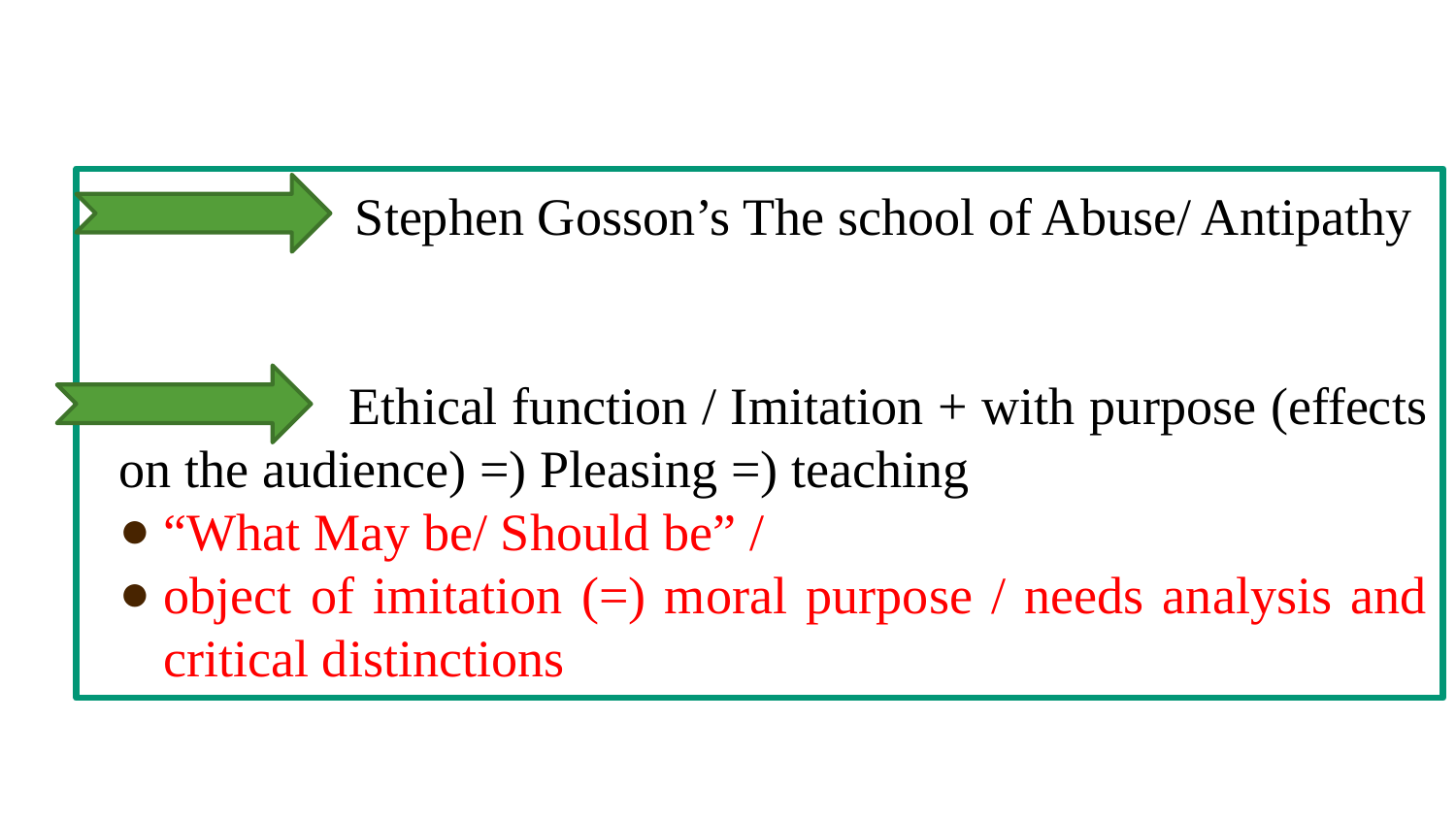

Stephen Gosson’s The school of Abuse/ Antipathy

                Ethical function / Imitation + with purpose (effects on the audience) =) Pleasing =) teaching
“What May be/ Should be” /
object of imitation (=) moral purpose / needs analysis and critical distinctions